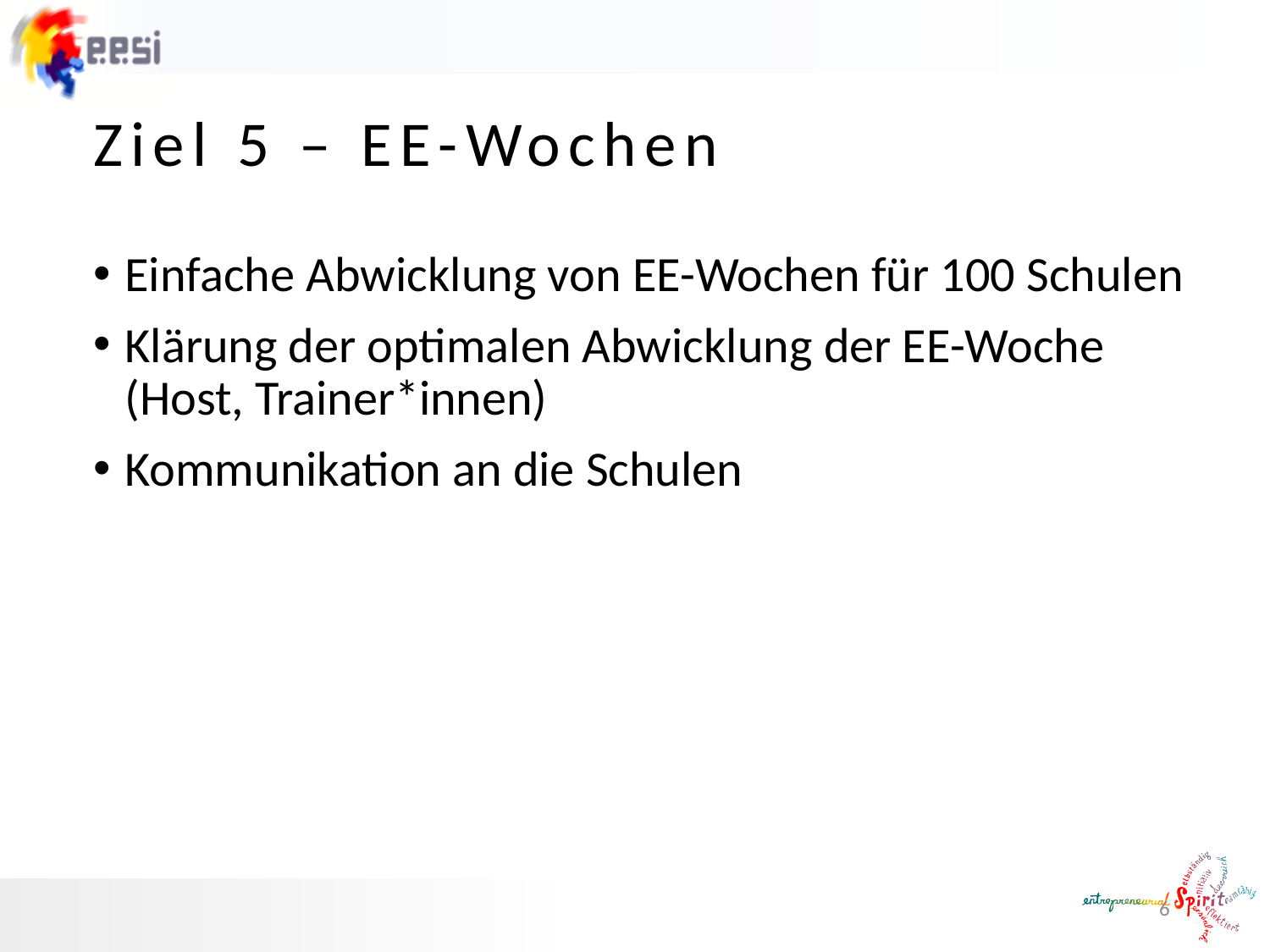

# Ziel 5 – EE-Wochen
Einfache Abwicklung von EE-Wochen für 100 Schulen
Klärung der optimalen Abwicklung der EE-Woche (Host, Trainer*innen)
Kommunikation an die Schulen

6